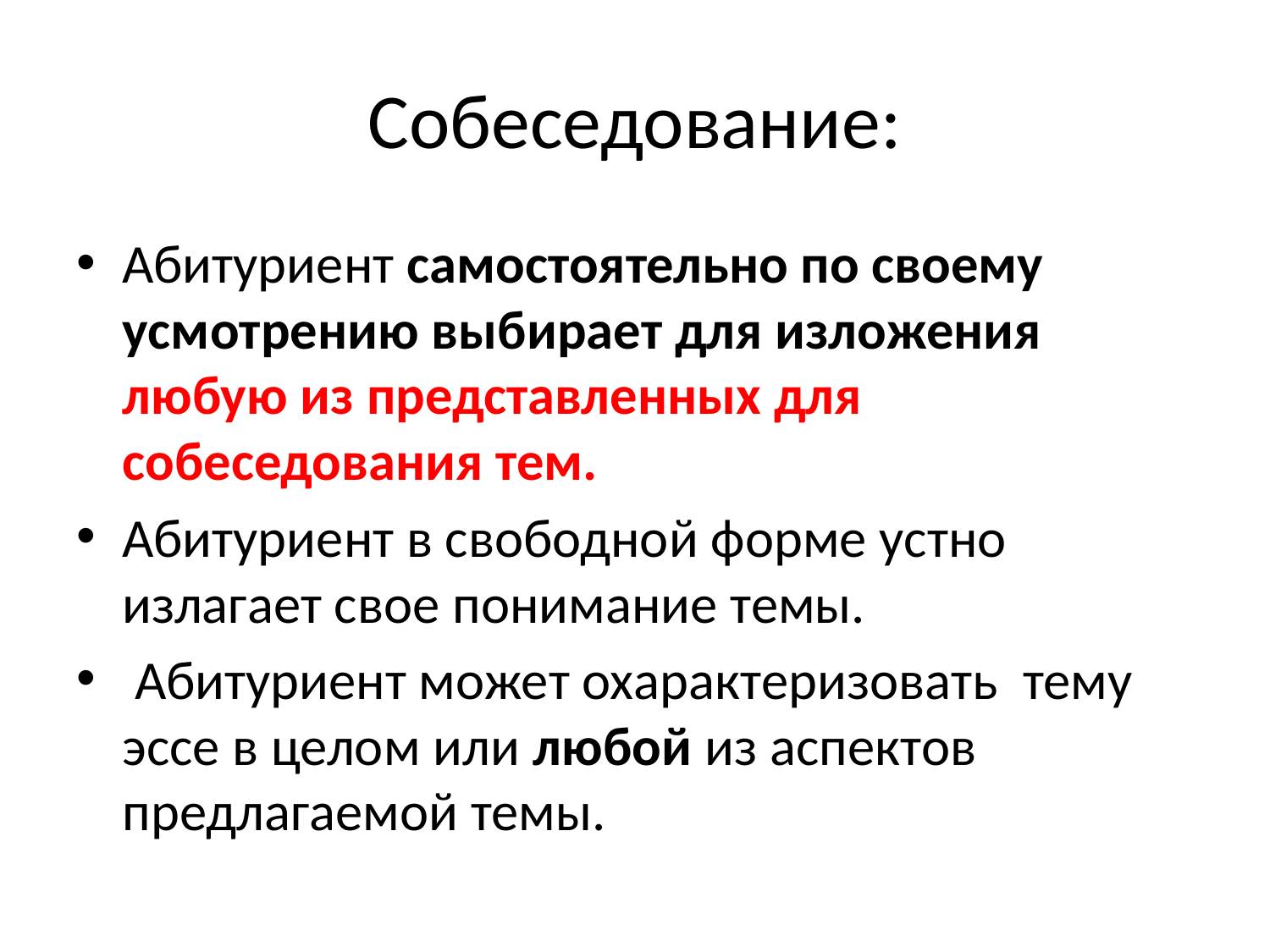

# Собеседование:
Абитуриент самостоятельно по своему усмотрению выбирает для изложения любую из представленных для собеседования тем.
Абитуриент в свободной форме устно излагает свое понимание темы.
 Абитуриент может охарактеризовать  тему эссе в целом или любой из аспектов предлагаемой темы.